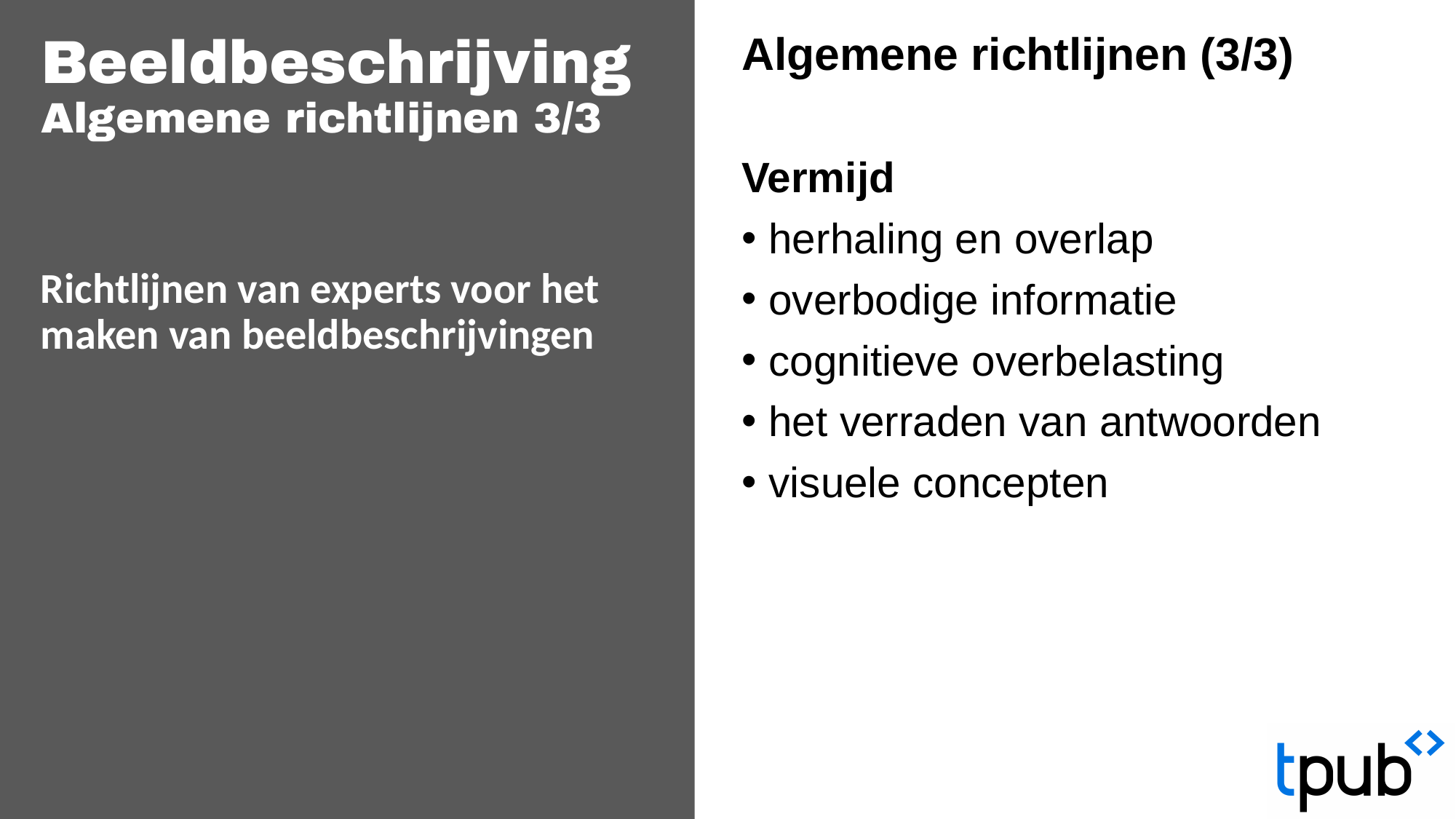

Algemene richtlijnen (3/3)

Vermijd
herhaling en overlap
overbodige informatie
cognitieve overbelasting
het verraden van antwoorden
visuele concepten
# Beeldbeschrijving Algemene richtlijnen 3/3
Richtlijnen van experts voor het maken van beeldbeschrijvingen